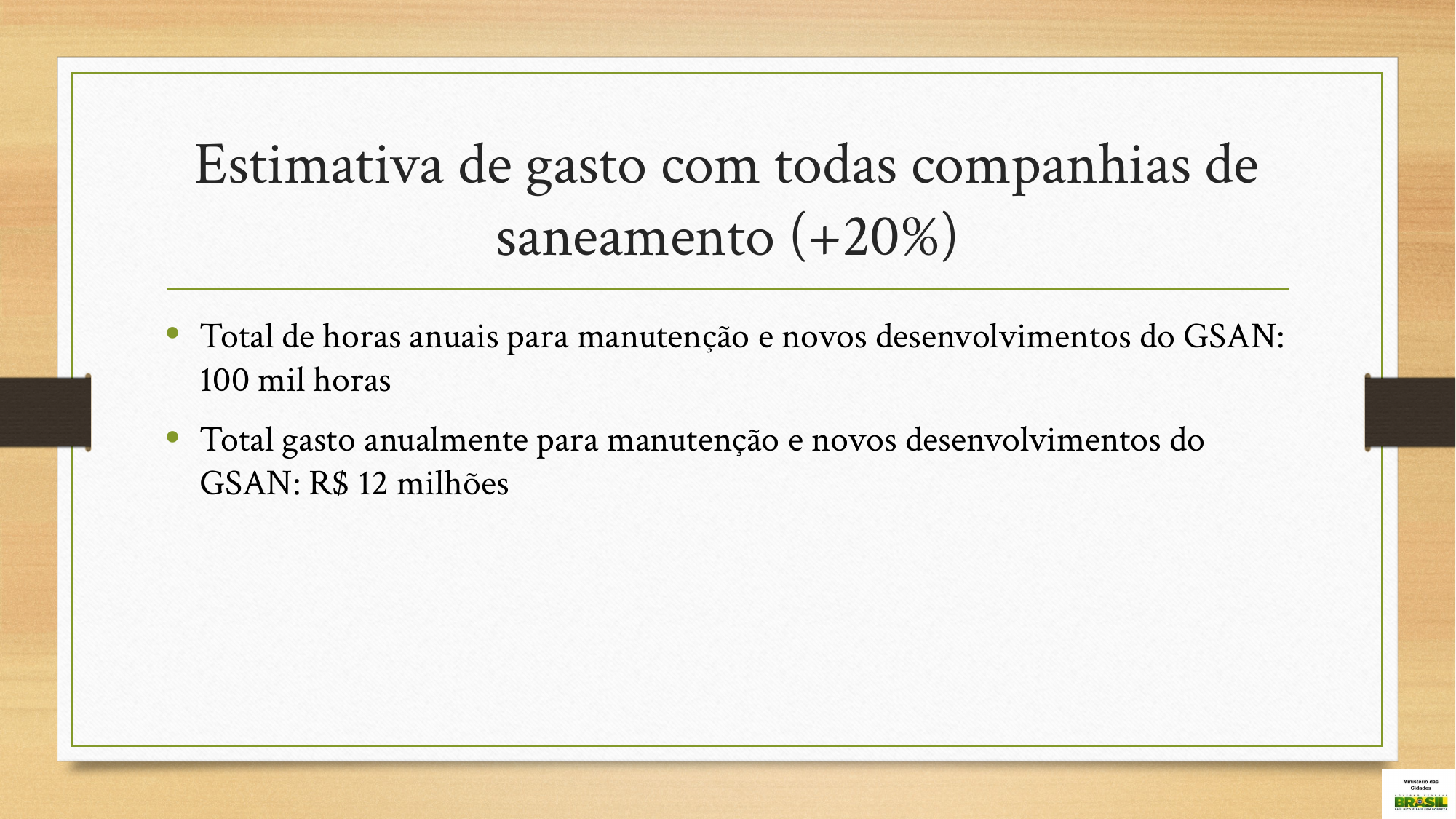

# Estimativa de gasto com todas companhias de saneamento (+20%)
Total de horas anuais para manutenção e novos desenvolvimentos do GSAN: 100 mil horas
Total gasto anualmente para manutenção e novos desenvolvimentos do GSAN: R$ 12 milhões